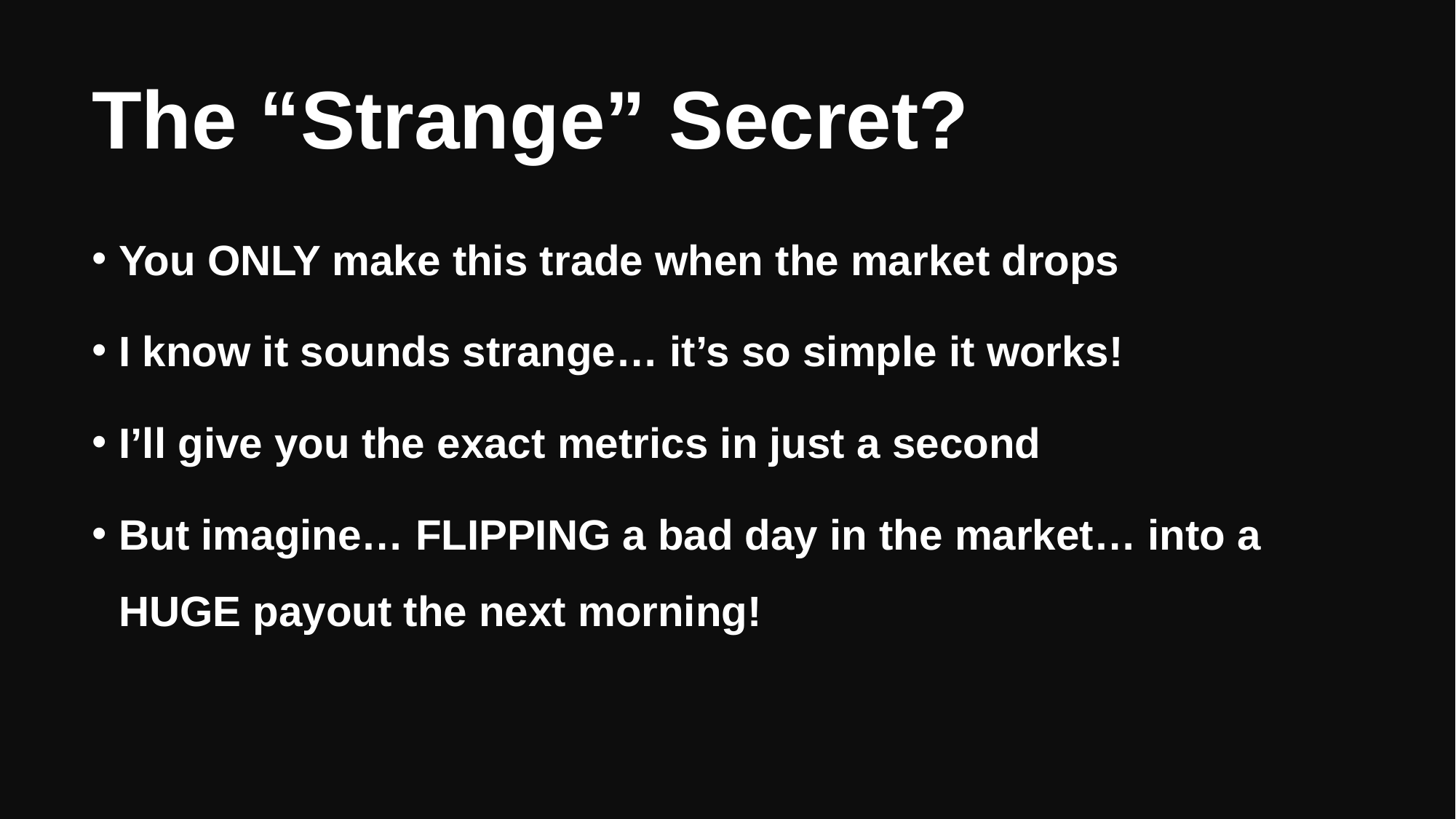

# The “Strange” Secret?
You ONLY make this trade when the market drops
I know it sounds strange… it’s so simple it works!
I’ll give you the exact metrics in just a second
But imagine… FLIPPING a bad day in the market… into a HUGE payout the next morning!